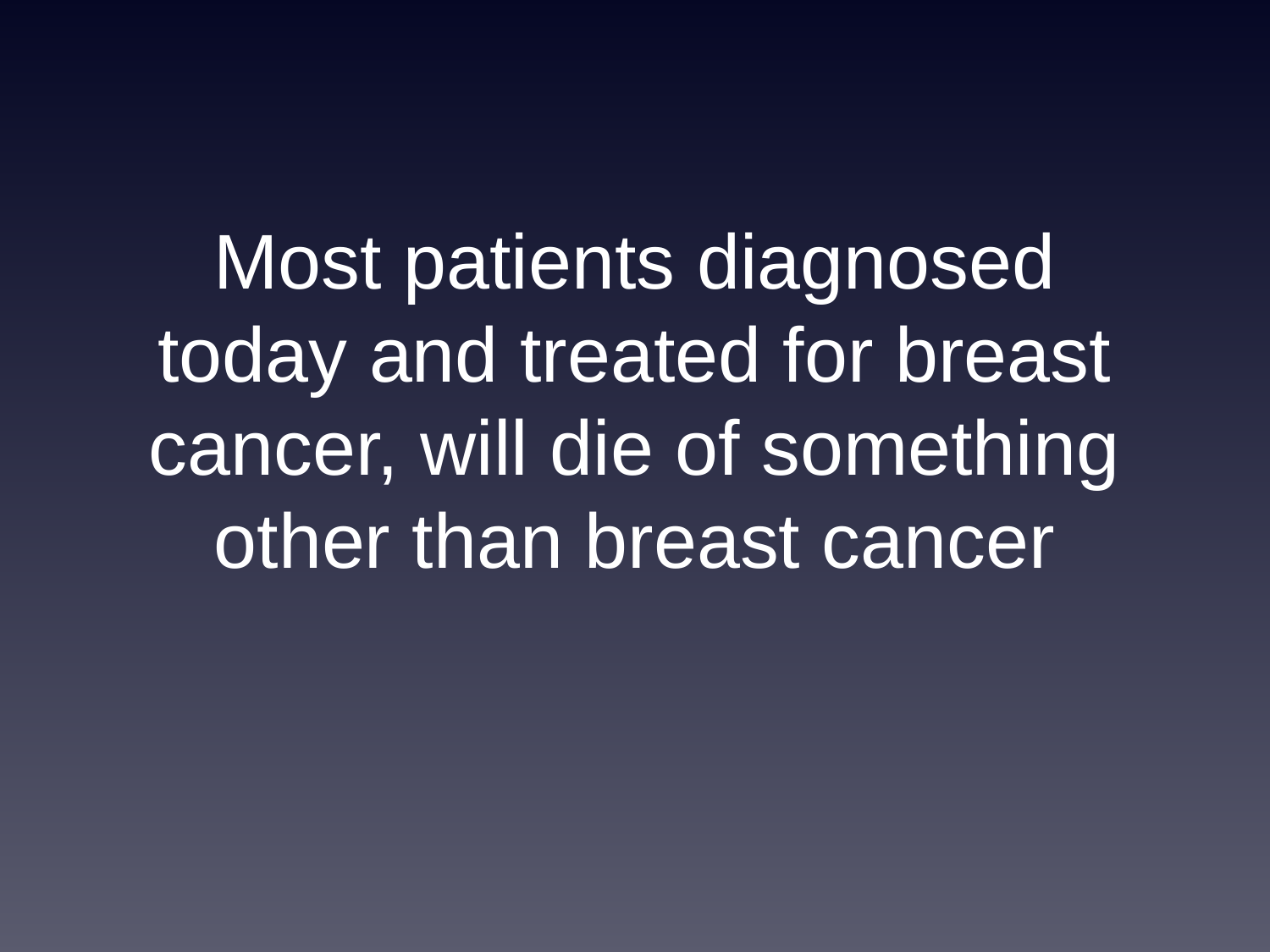

# Most patients diagnosed today and treated for breast cancer, will die of something other than breast cancer